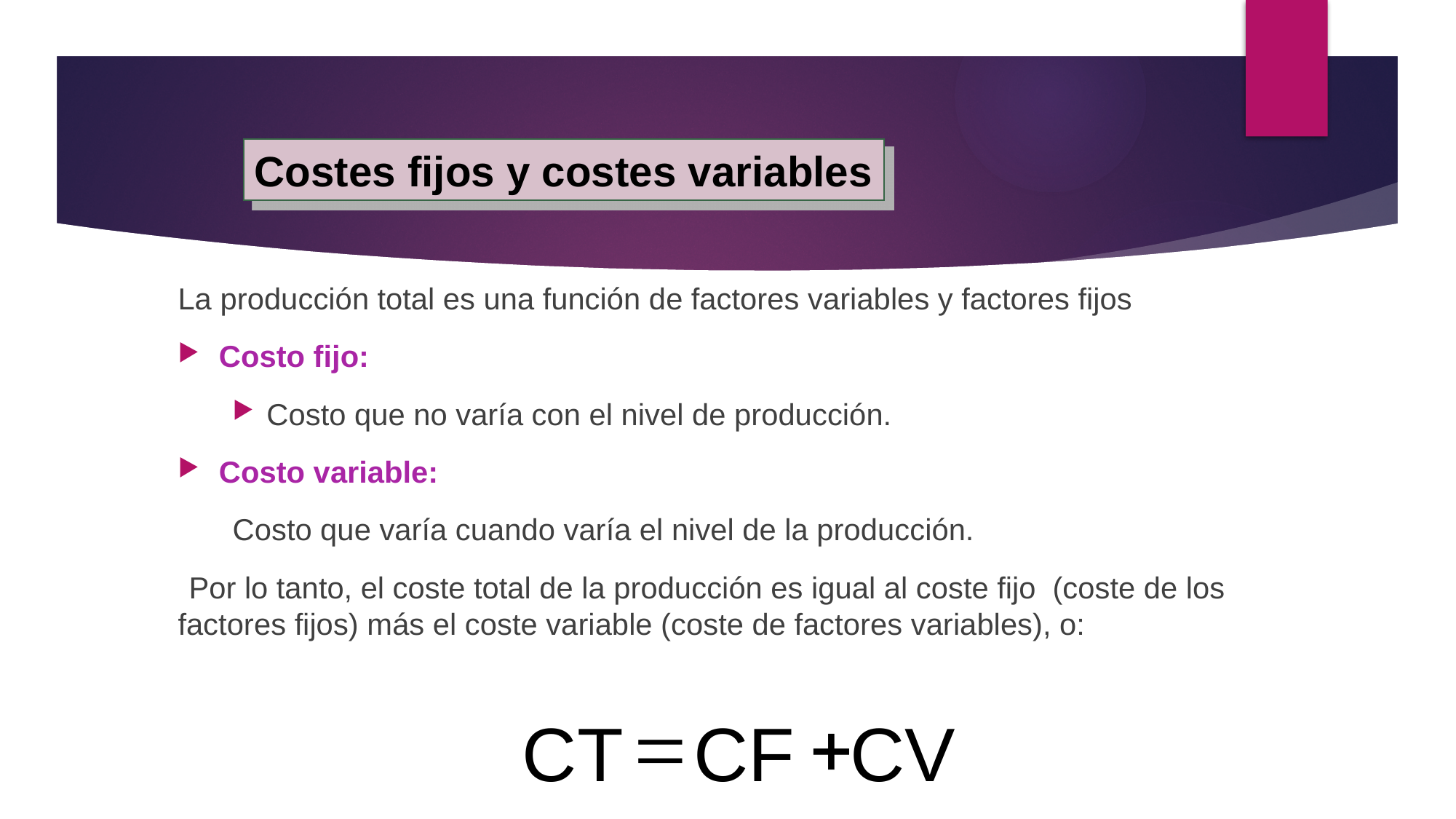

Costes fijos y costes variables
La producción total es una función de factores variables y factores fijos
Costo fijo:
Costo que no varía con el nivel de producción.
Costo variable:
Costo que varía cuando varía el nivel de la producción.
Por lo tanto, el coste total de la producción es igual al coste fijo  (coste de los factores fijos) más el coste variable (coste de factores variables), o:

=
+
CF
CV
CT